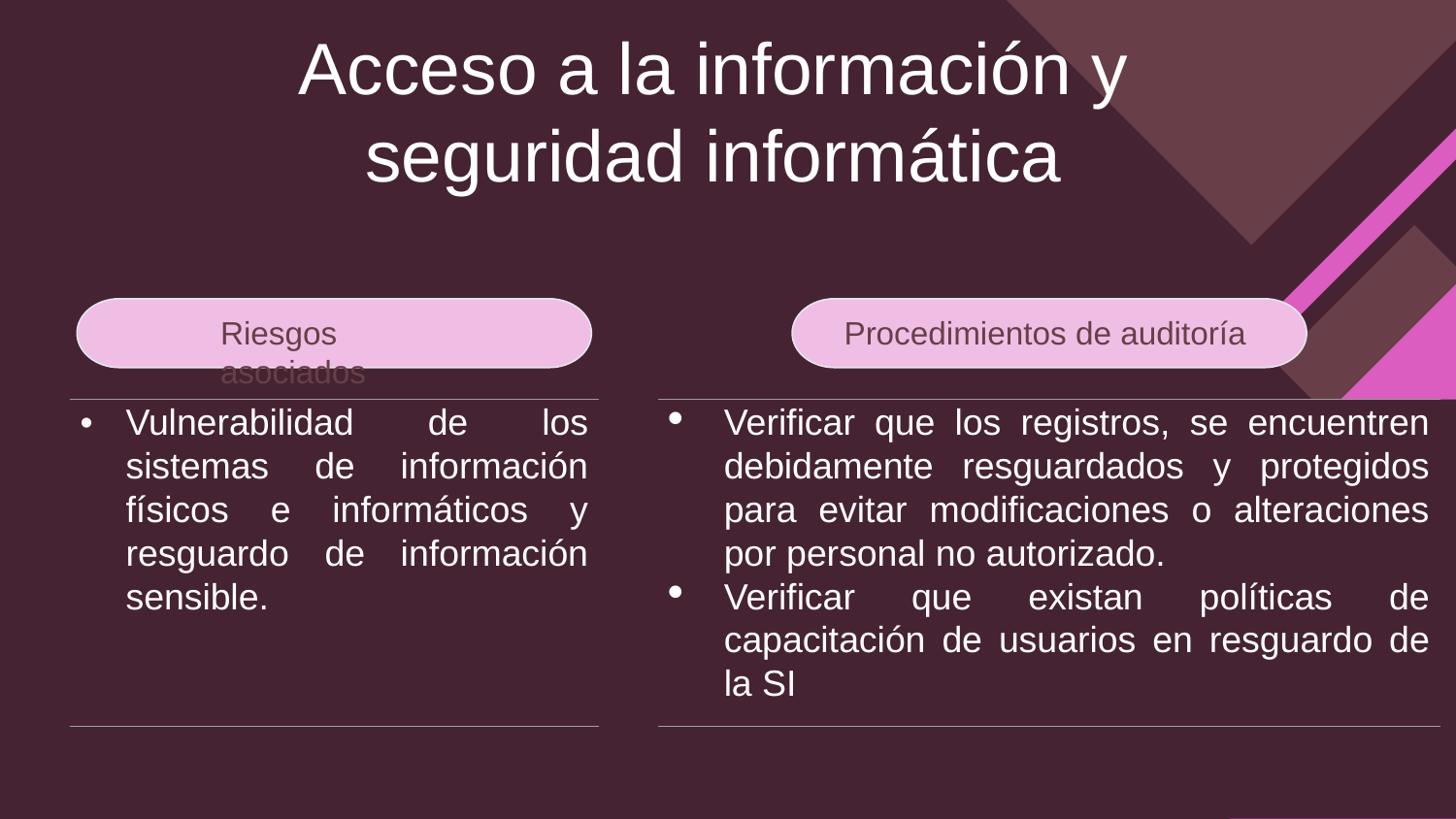

| Acceso a la información y seguridad informática |
| --- |

Riesgos asociados
Procedimientos de auditoría
| Verificar que los registros, se encuentren debidamente resguardados y protegidos para evitar modificaciones o alteraciones por personal no autorizado. Verificar que existan políticas de capacitación de usuarios en resguardo de la SI |
| --- |
| Vulnerabilidad de los sistemas de información físicos e informáticos y resguardo de información sensible. |
| --- |